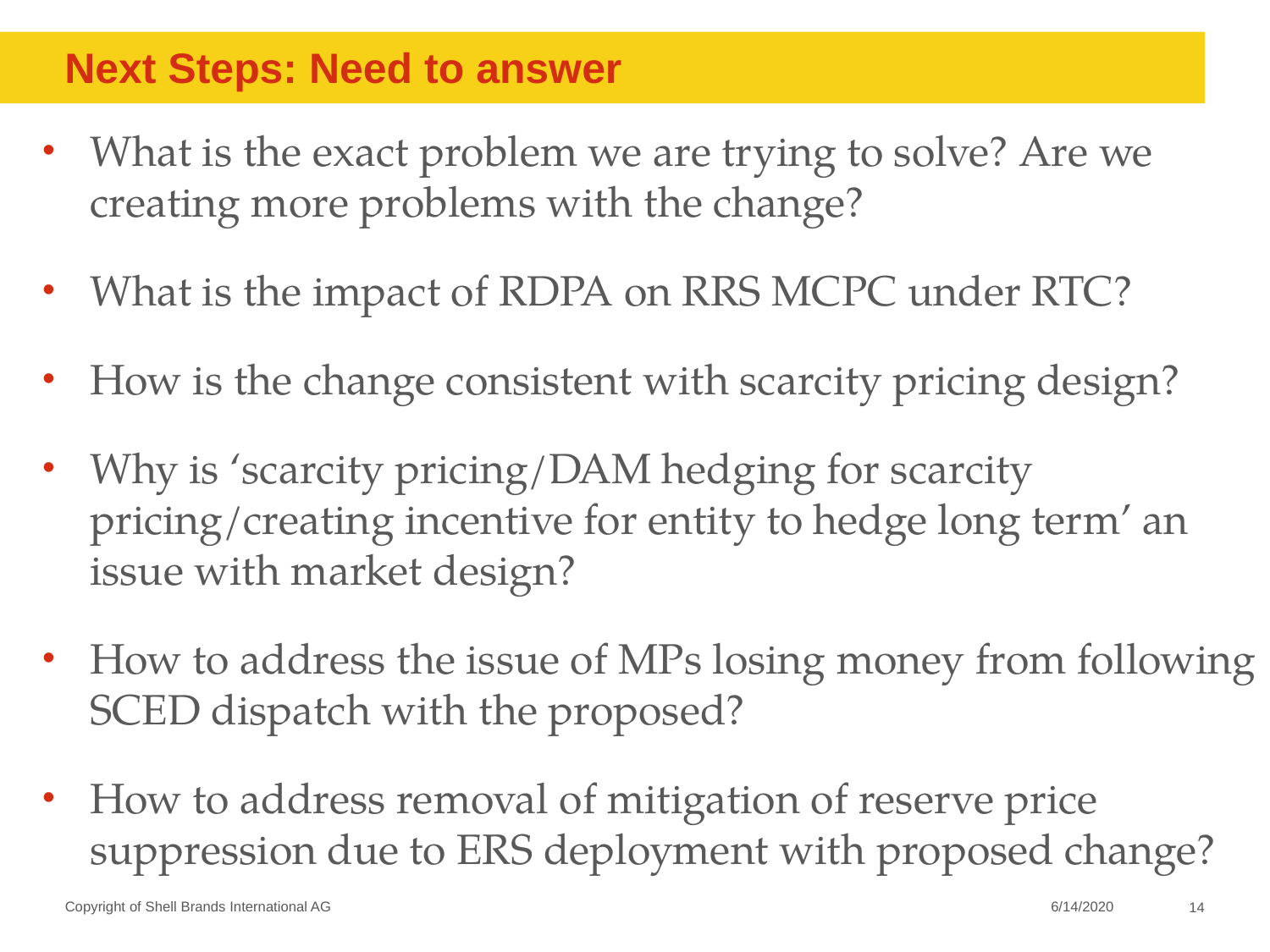

# Next Steps: Need to answer
What is the exact problem we are trying to solve? Are we creating more problems with the change?

What is the impact of RDPA on RRS MCPC under RTC?

How is the change consistent with scarcity pricing design?

Why is ‘scarcity pricing/DAM hedging for scarcity pricing/creating incentive for entity to hedge long term’ an issue with market design?

How to address the issue of MPs losing money from following SCED dispatch with the proposed?

How to address removal of mitigation of reserve price suppression due to ERS deployment with proposed change?

6/14/2020
14